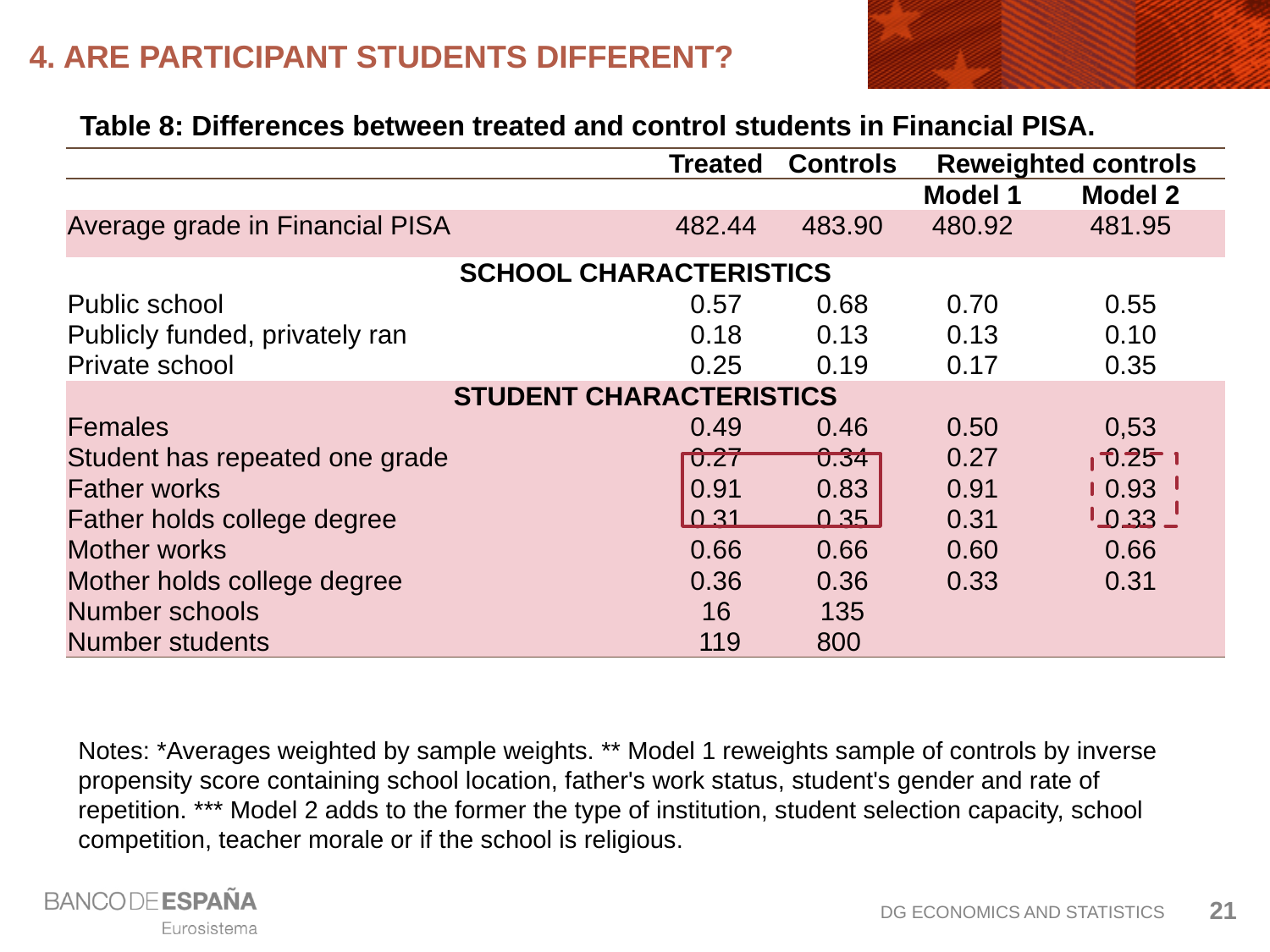

# 4. ARE PARTICIPANT STUDENTS DIFFERENT?
Table 8: Differences between treated and control students in Financial PISA.
|  | Treated | Controls | Reweighted controls |  |
| --- | --- | --- | --- | --- |
|  |  |  | Model 1 | Model 2 |
| Average grade in Financial PISA | 482.44 | 483.90 | 480.92 | 481.95 |
| SCHOOL CHARACTERISTICS |  |  |  |  |
| Public school | 0.57 | 0.68 | 0.70 | 0.55 |
| Publicly funded, privately ran | 0.18 | 0.13 | 0.13 | 0.10 |
| Private school | 0.25 | 0.19 | 0.17 | 0.35 |
| STUDENT CHARACTERISTICS |  |  |  |  |
| Females | 0.49 | 0.46 | 0.50 | 0,53 |
| Student has repeated one grade | 0.27 | 0.34 | 0.27 | 0.25 |
| Father works | 0.91 | 0.83 | 0.91 | 0.93 |
| Father holds college degree | 0.31 | 0.35 | 0.31 | 0.33 |
| Mother works | 0.66 | 0.66 | 0.60 | 0.66 |
| Mother holds college degree | 0.36 | 0.36 | 0.33 | 0.31 |
| Number schools | 16 | 135 |  |  |
| Number students | 119 | 800 |  |  |

Notes: *Averages weighted by sample weights. ** Model 1 reweights sample of controls by inverse propensity score containing school location, father's work status, student's gender and rate of repetition. *** Model 2 adds to the former the type of institution, student selection capacity, school competition, teacher morale or if the school is religious.
21